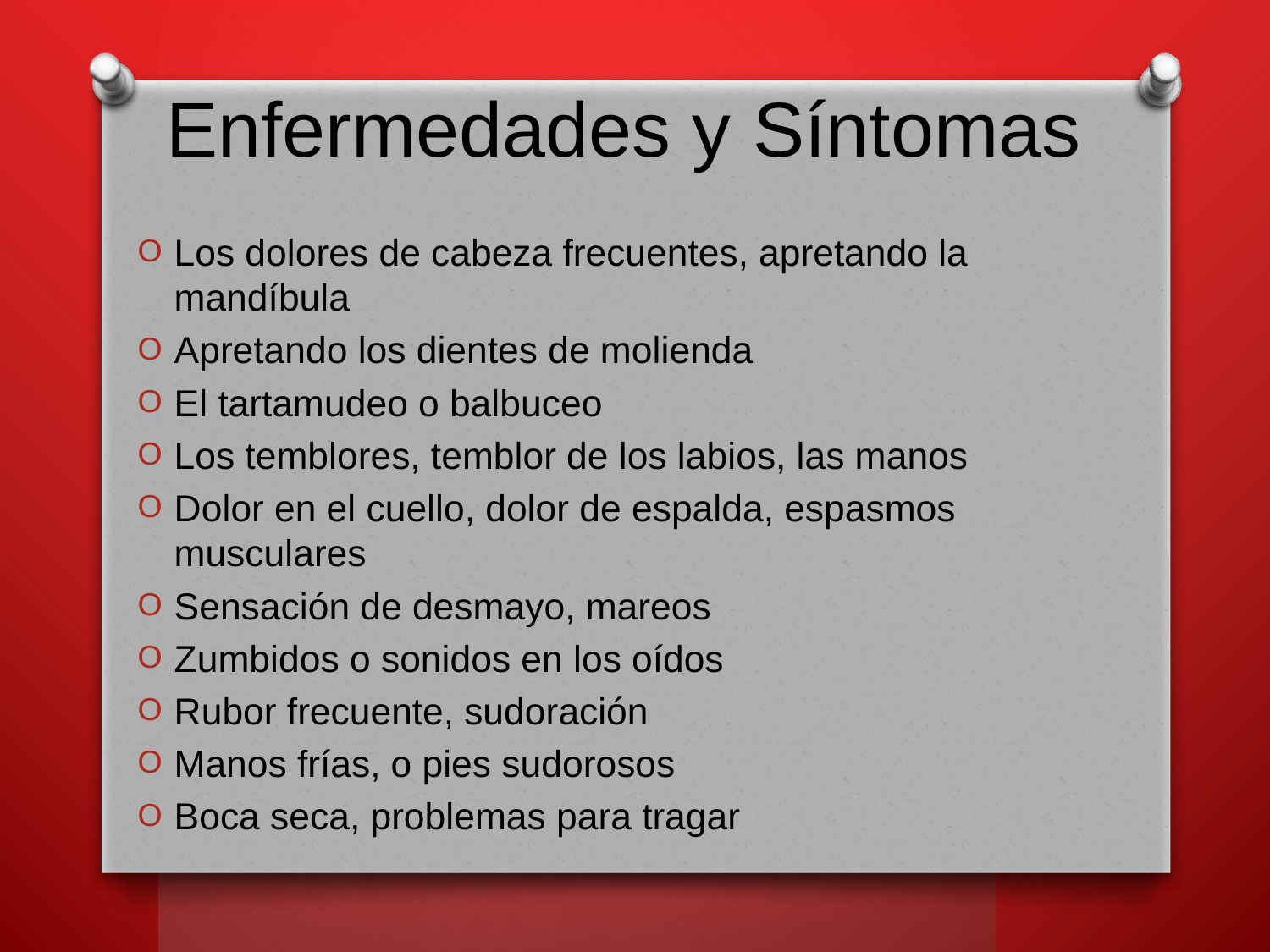

# Enfermedades y Síntomas
Los dolores de cabeza frecuentes, apretando la mandíbula
Apretando los dientes de molienda
El tartamudeo o balbuceo
Los temblores, temblor de los labios, las manos
Dolor en el cuello, dolor de espalda, espasmos musculares
Sensación de desmayo, mareos
Zumbidos o sonidos en los oídos
Rubor frecuente, sudoración
Manos frías, o pies sudorosos
Boca seca, problemas para tragar